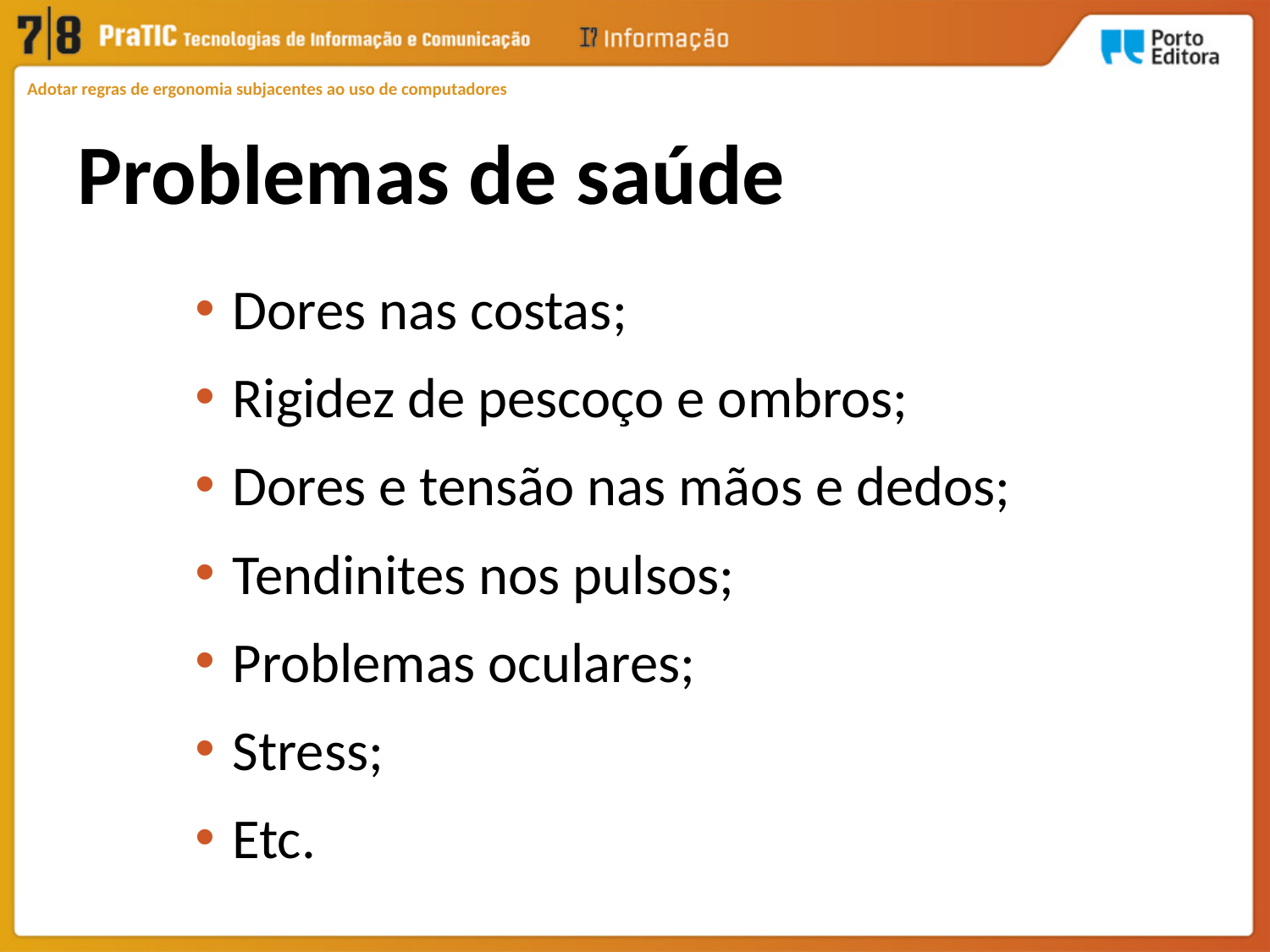

Adotar regras de ergonomia subjacentes ao uso de computadores

Problemas de saúde
Dores nas costas;
Rigidez de pescoço e ombros;
Dores e tensão nas mãos e dedos;
Tendinites nos pulsos;
Problemas oculares;
Stress;
Etc.